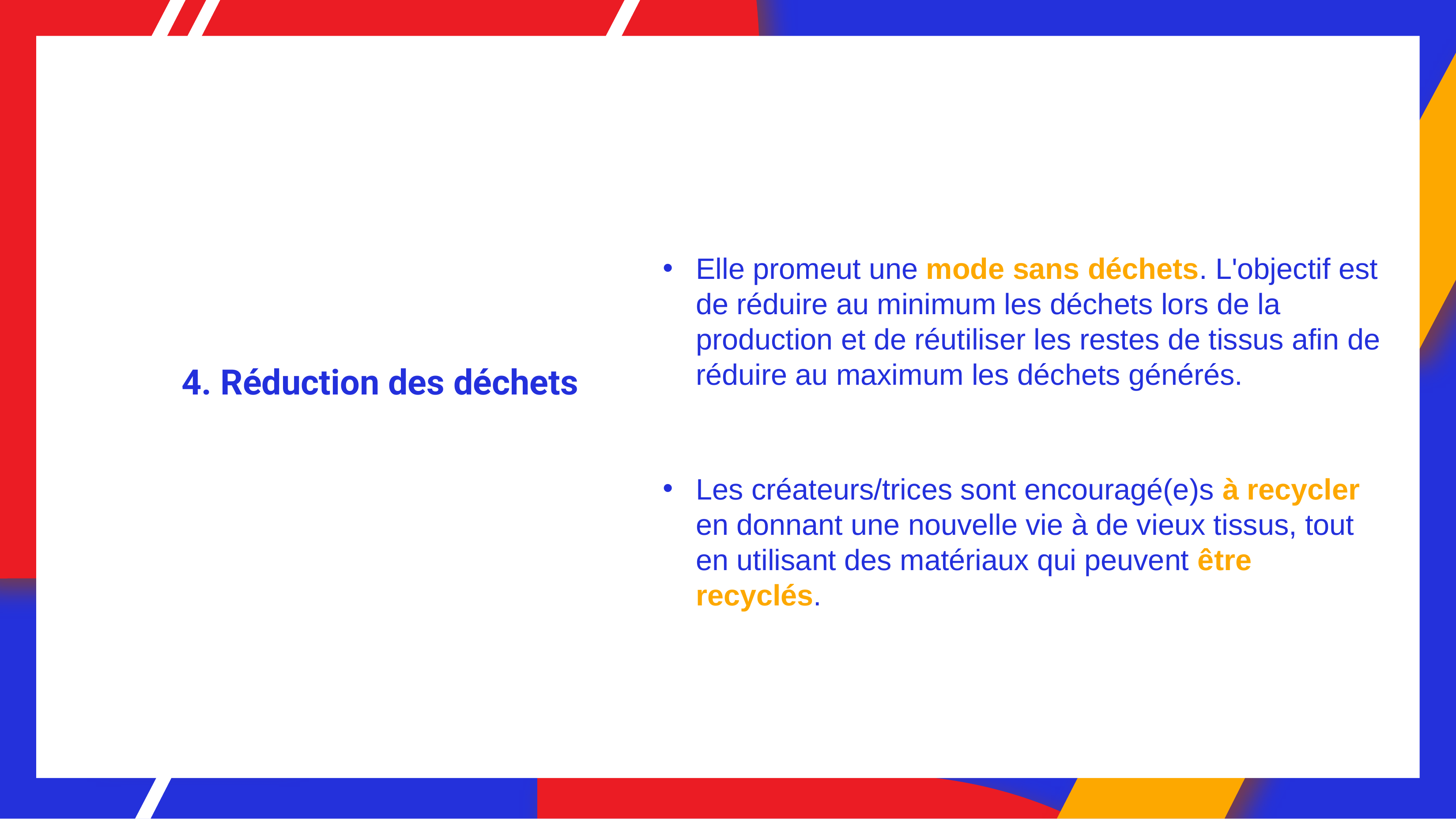

Elle promeut une mode sans déchets. L'objectif est de réduire au minimum les déchets lors de la production et de réutiliser les restes de tissus afin de réduire au maximum les déchets générés.

4. Réduction des déchets
Les créateurs/trices sont encouragé(e)s à recycler en donnant une nouvelle vie à de vieux tissus, tout en utilisant des matériaux qui peuvent être recyclés.